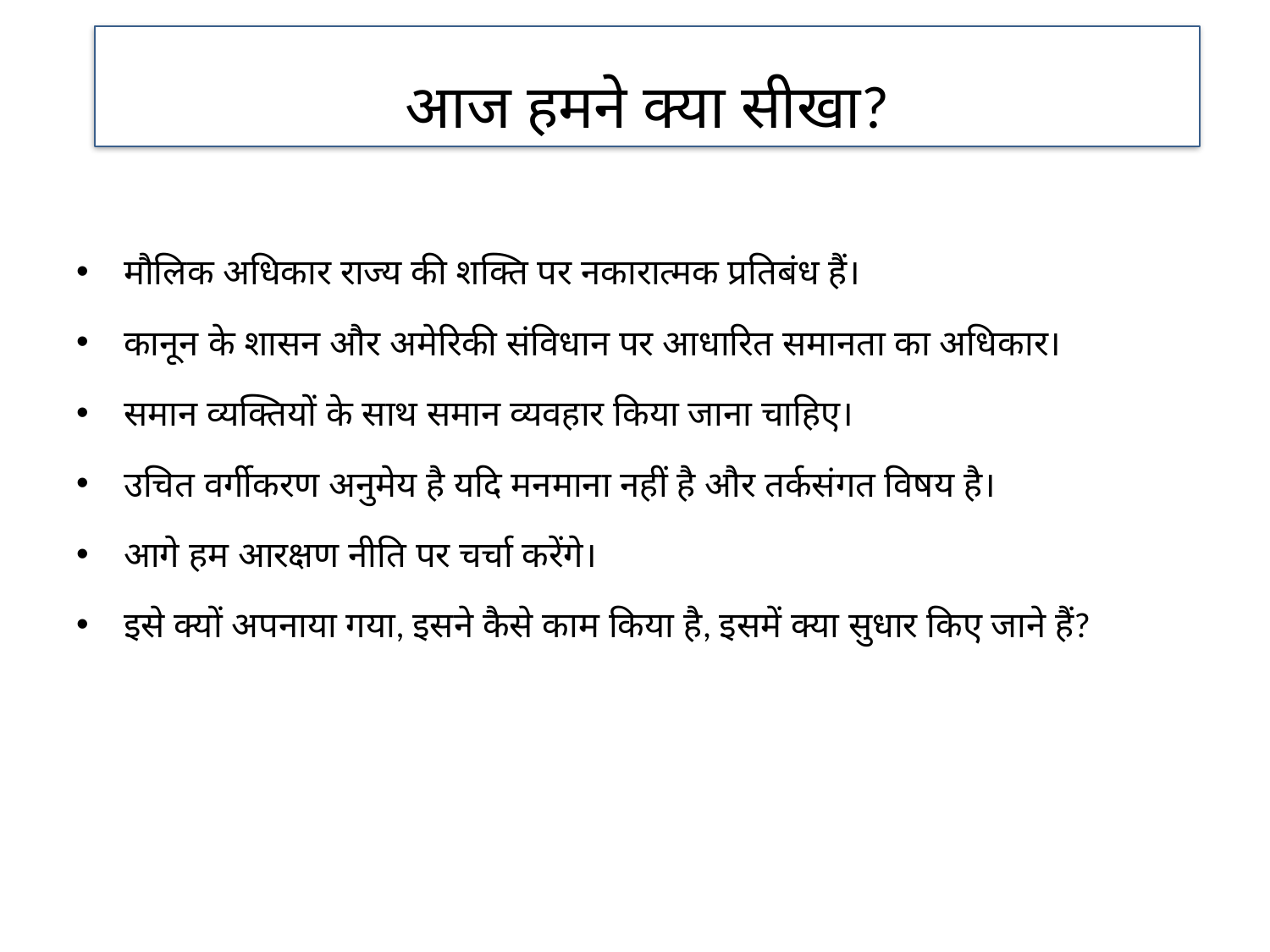

आज हमने क्या सीखा?
मौलिक अधिकार राज्य की शक्ति पर नकारात्मक प्रतिबंध हैं।
कानून के शासन और अमेरिकी संविधान पर आधारित समानता का अधिकार।
समान व्यक्तियों के साथ समान व्यवहार किया जाना चाहिए।
उचित वर्गीकरण अनुमेय है यदि मनमाना नहीं है और तर्कसंगत विषय है।
आगे हम आरक्षण नीति पर चर्चा करेंगे।
इसे क्यों अपनाया गया, इसने कैसे काम किया है, इसमें क्या सुधार किए जाने हैं?